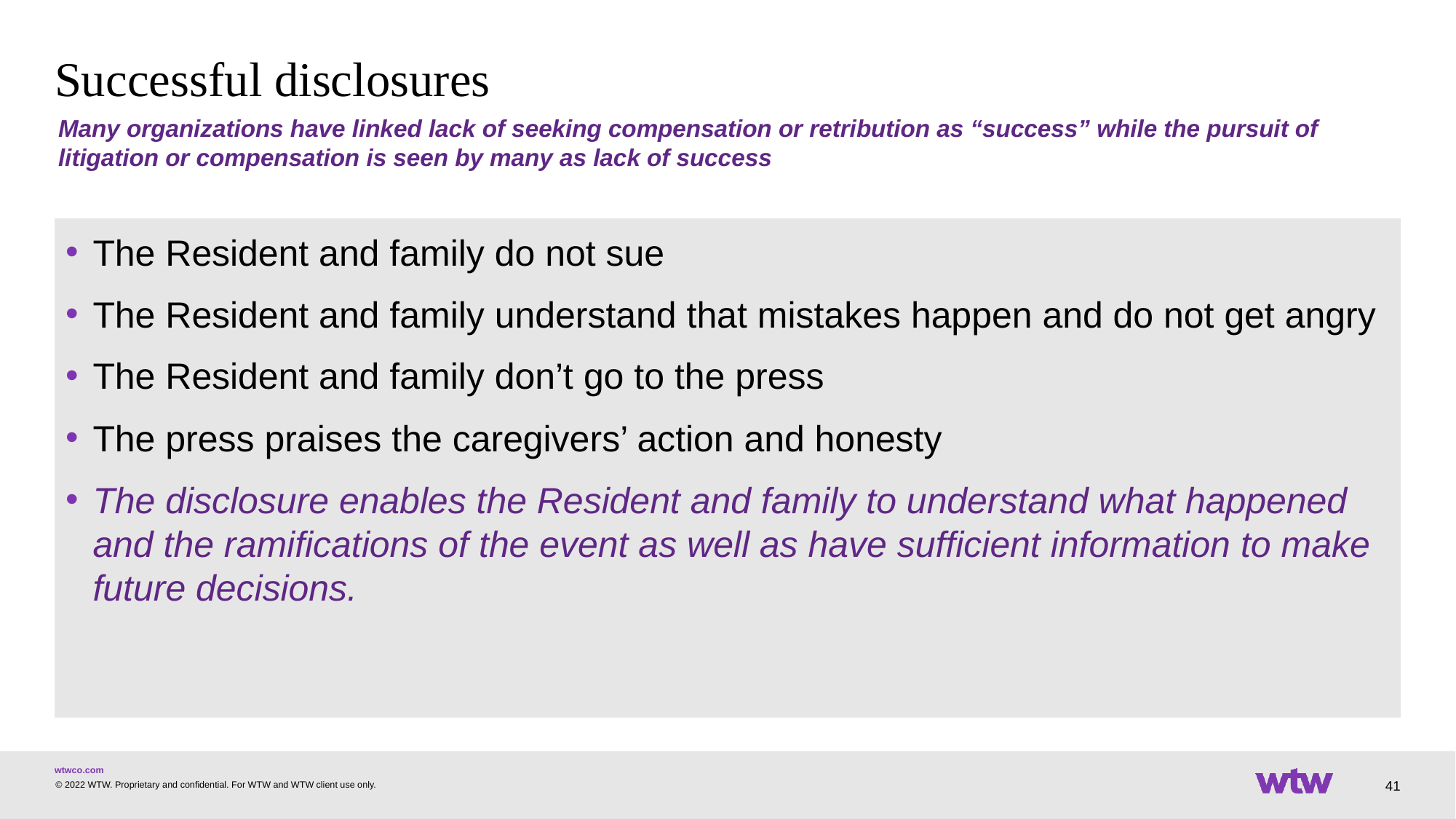

# Successful disclosures
Many organizations have linked lack of seeking compensation or retribution as “success” while the pursuit of litigation or compensation is seen by many as lack of success
The Resident and family do not sue
The Resident and family understand that mistakes happen and do not get angry
The Resident and family don’t go to the press
The press praises the caregivers’ action and honesty
The disclosure enables the Resident and family to understand what happened and the ramifications of the event as well as have sufficient information to make future decisions.
41
© 2022 WTW. Proprietary and confidential. For WTW and WTW client use only.